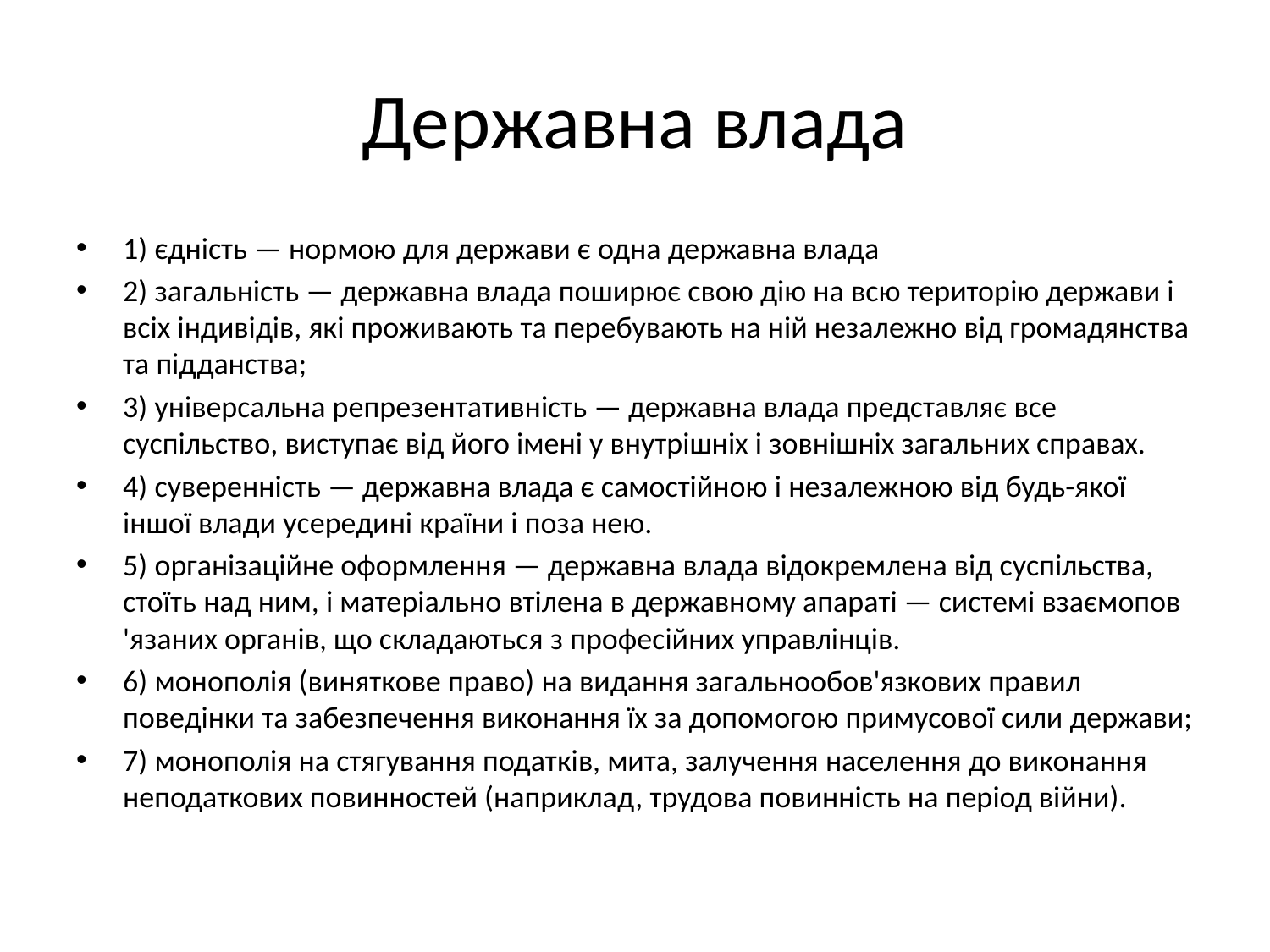

# Державна влада
1) єдність — нормою для держави є одна державна влада
2) загальність — державна влада поширює свою дію на всю територію держави і всіх індивідів, які проживають та перебувають на ній незалежно від громадянства та підданства;
3) універсальна репрезентативність — державна влада представляє все суспільство, виступає від його імені у внутрішніх і зовнішніх загальних справах.
4) суверенність — державна влада є самостійною і незалежною від будь-якої іншої влади усередині країни і поза нею.
5) організаційне оформлення — державна влада відокремлена від суспільства, стоїть над ним, і матеріально втілена в державному апараті — системі взаємопов 'язаних органів, що складаються з професійних управлінців.
6) монополія (виняткове право) на видання загальнообов'язкових правил поведінки та забезпечення виконання їх за допомогою примусової сили держави;
7) монополія на стягування податків, мита, залучення населення до виконання неподаткових повинностей (наприклад, трудова повинність на період війни).